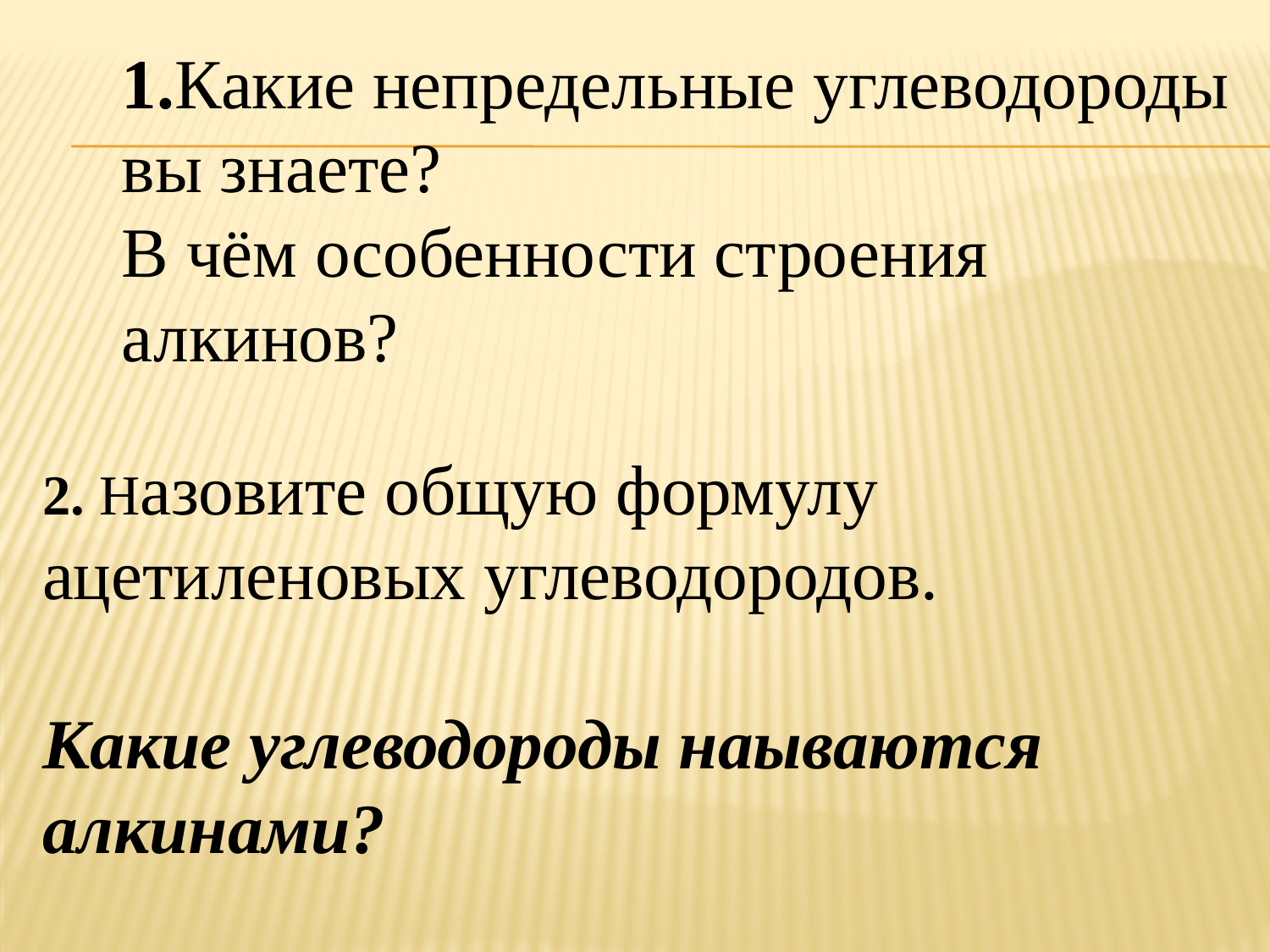

1.Какие непредельные углеводороды вы знаете?
В чём особенности строения алкинов?
2. Назовите общую формулу ацетиленовых углеводородов.

Какие углеводороды наываются алкинами?